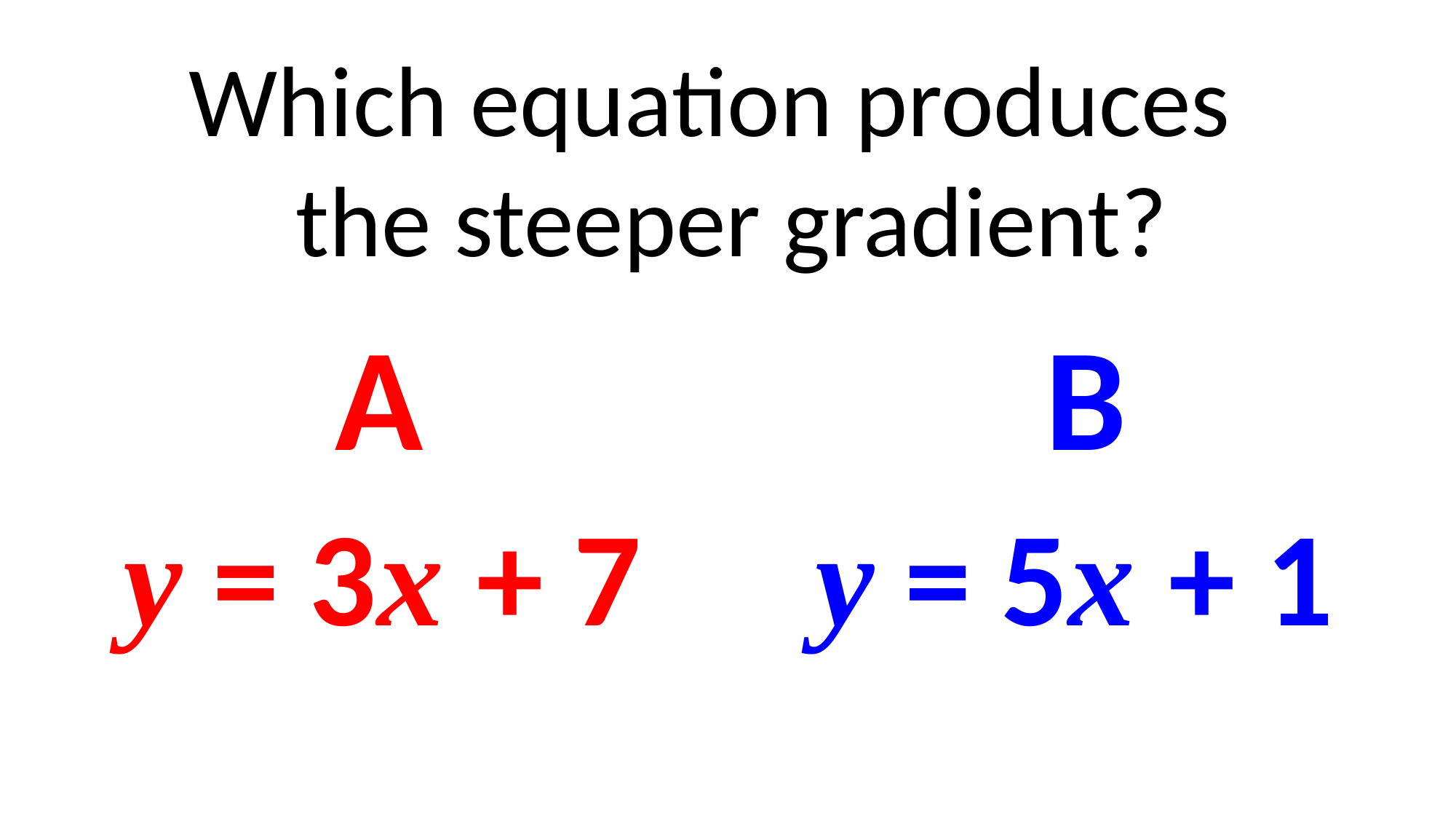

Which equation produces
 the steeper gradient?
A
B
y = 3x + 7
y = 5x + 1